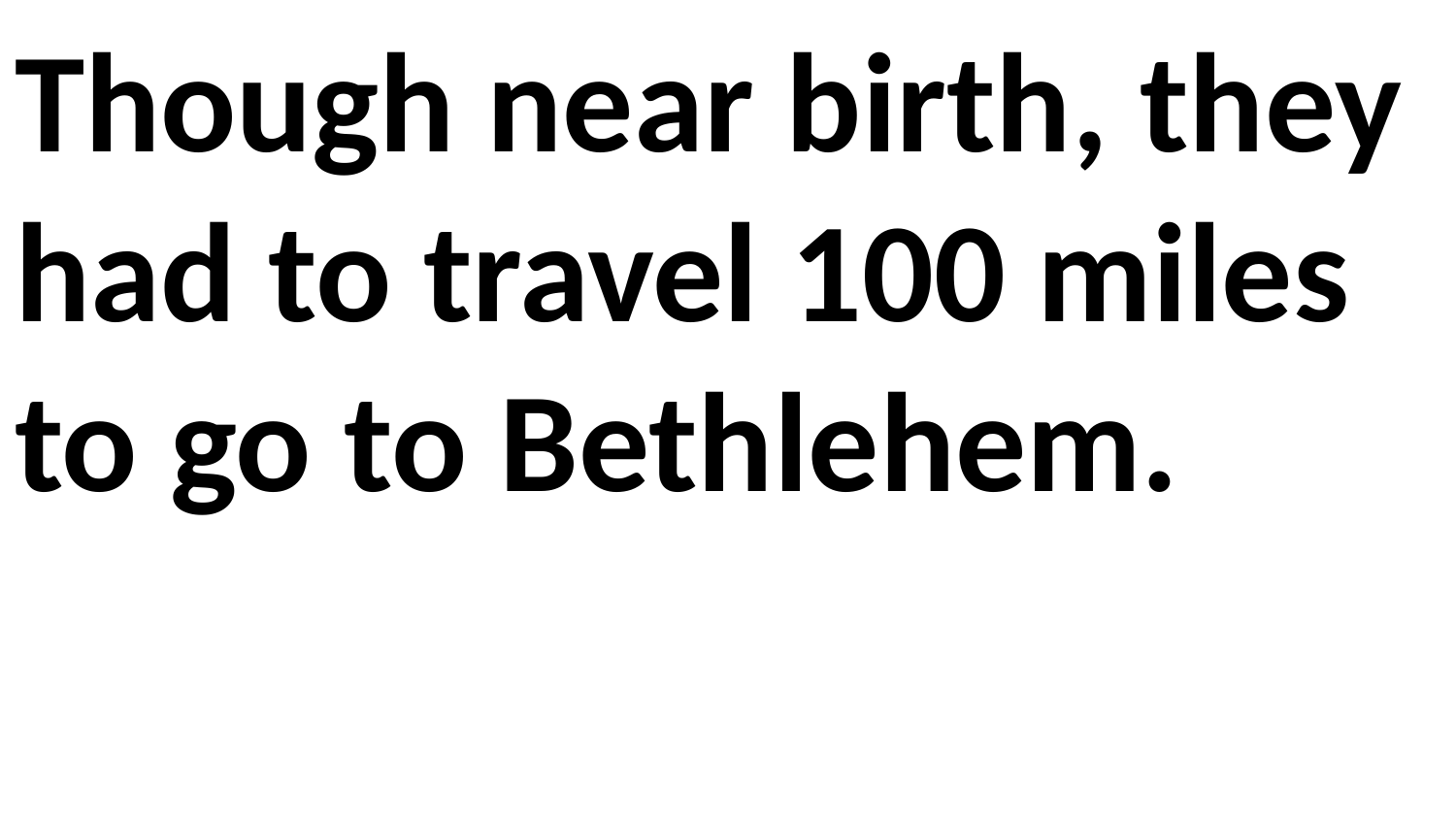

Though near birth, they had to travel 100 miles to go to Bethlehem.